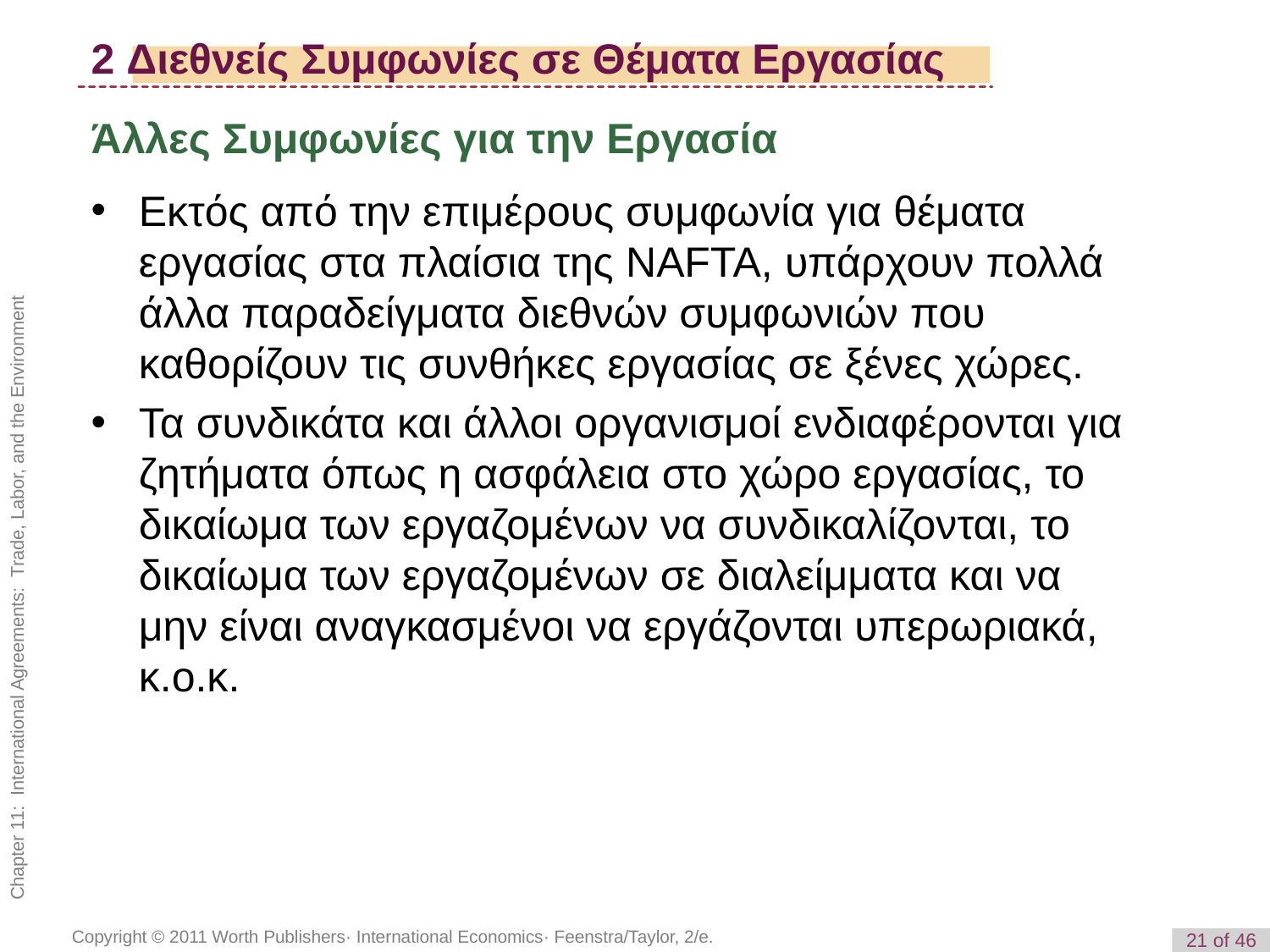

2 Διεθνείς Συμφωνίες σε Θέματα Εργασίας

Άλλες Συμφωνίες για την Εργασία
Εκτός από την επιμέρους συμφωνία για θέματα εργασίας στα πλαίσια της NAFTA, υπάρχουν πολλά άλλα παραδείγματα διεθνών συμφωνιών που καθορίζουν τις συνθήκες εργασίας σε ξένες χώρες.
Τα συνδικάτα και άλλοι οργανισμοί ενδιαφέρονται για ζητήματα όπως η ασφάλεια στο χώρο εργασίας, το δικαίωμα των εργαζομένων να συνδικαλίζονται, το δικαίωμα των εργαζομένων σε διαλείμματα και να μην είναι αναγκασμένοι να εργάζονται υπερωριακά, κ.ο.κ.